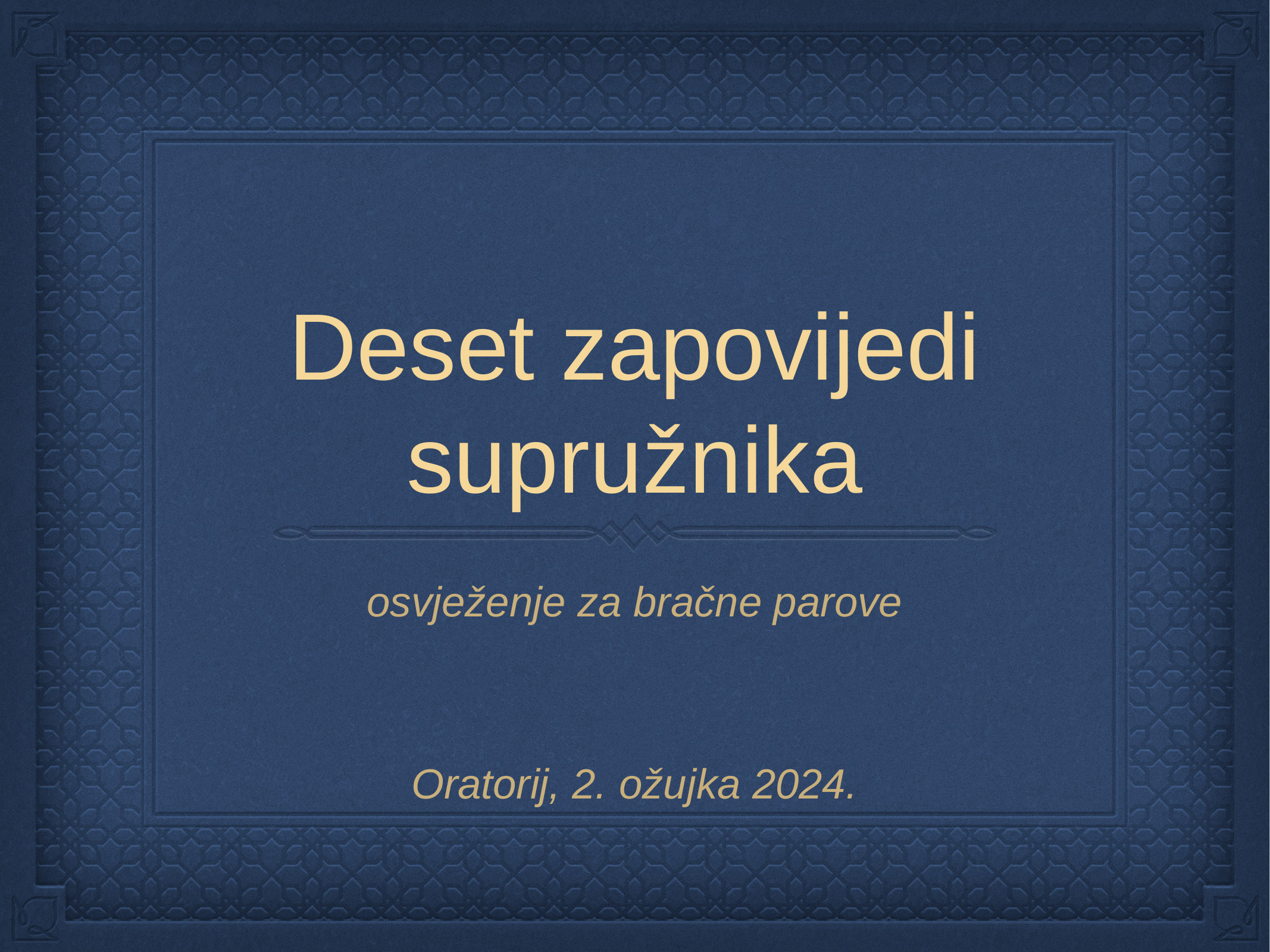

# Deset zapovijedi supružnika
osvježenje za bračne parove

Oratorij, 2. ožujka 2024.